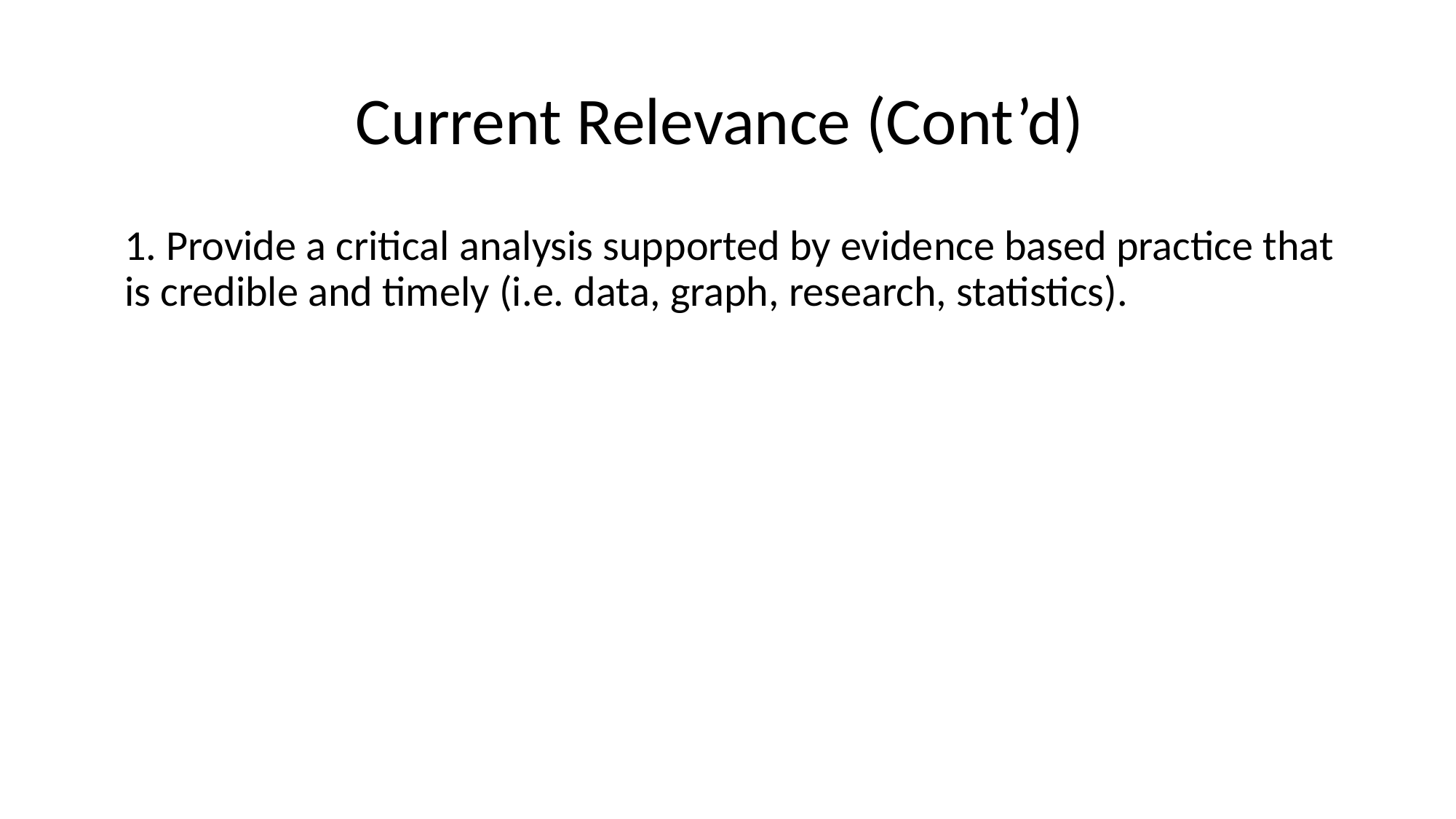

# Current Relevance (Cont’d)
1. Provide a critical analysis supported by evidence based practice that is credible and timely (i.e. data, graph, research, statistics).